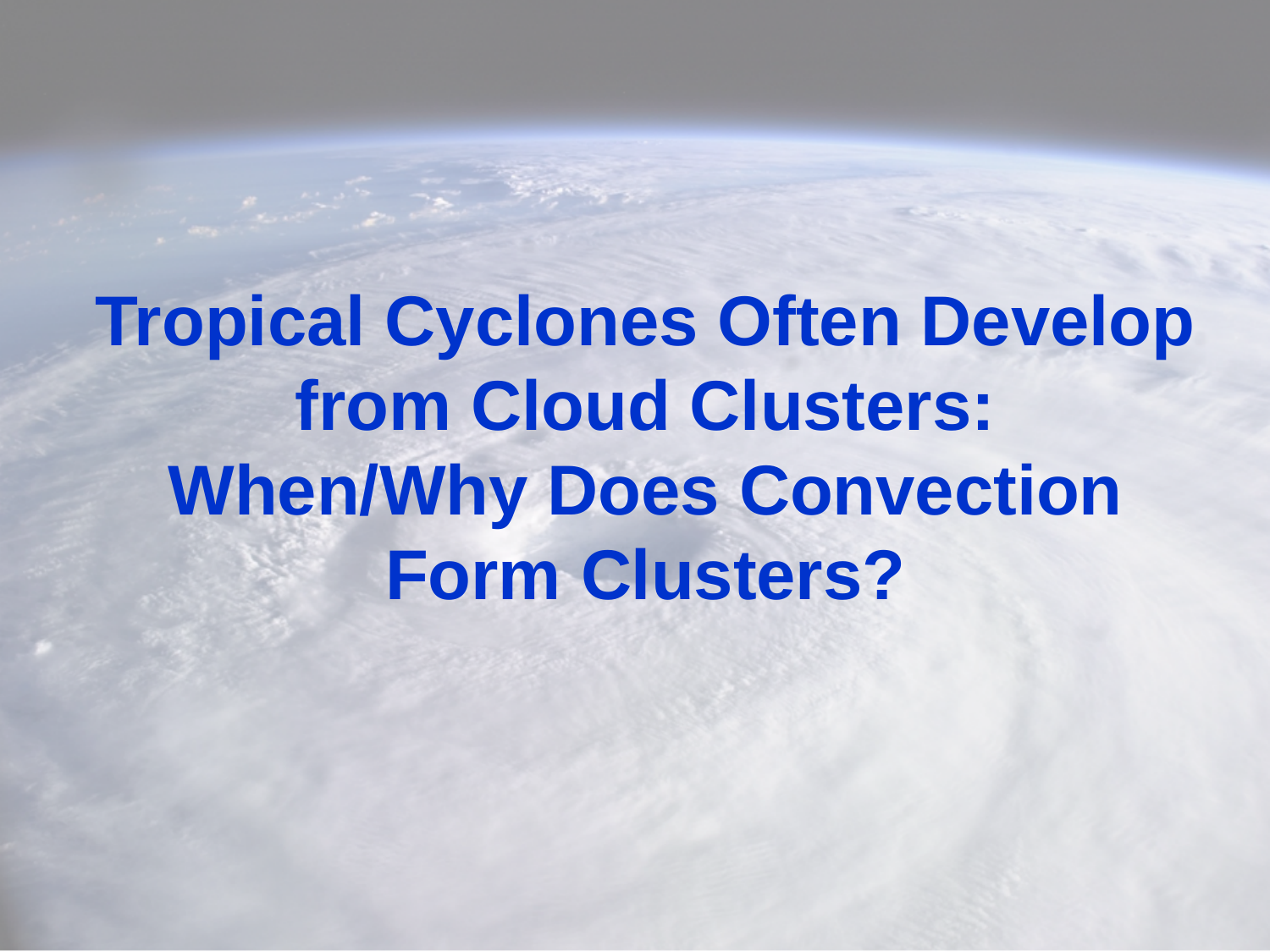

# Tropical Cyclones Often Develop from Cloud Clusters: When/Why Does Convection Form Clusters?